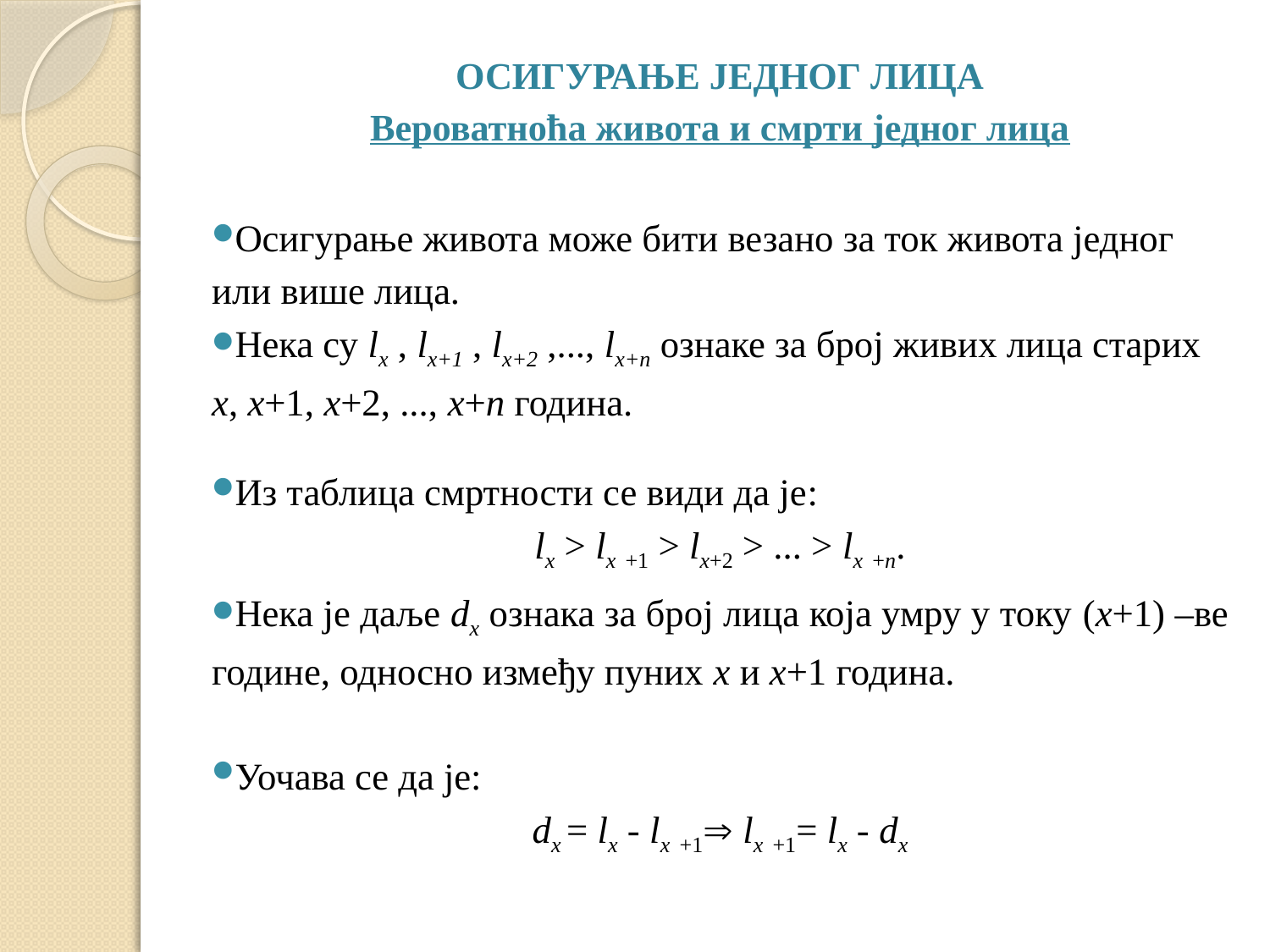

# ОСИГУРАЊЕ ЈЕДНОГ ЛИЦА Вероватноћа живота и смрти једног лица
Осигурање живота може бити везано за ток живота једног или више лица.
Нека су lx , lx+1 , lx+2 ,..., lx+n ознаке за број живих лица старих x, x+1, x+2, ..., x+n година.

Из таблица смртности се види да је:
lx > lx +1 > lx+2 > ... > lx +n.
Нека је даље dx ознака за број лица која умру у току (x+1) –ве године, односно између пуних x и x+1 година.

Уочава се да је:
dx = lx - lx +1⇒ lx +1= lx - dx